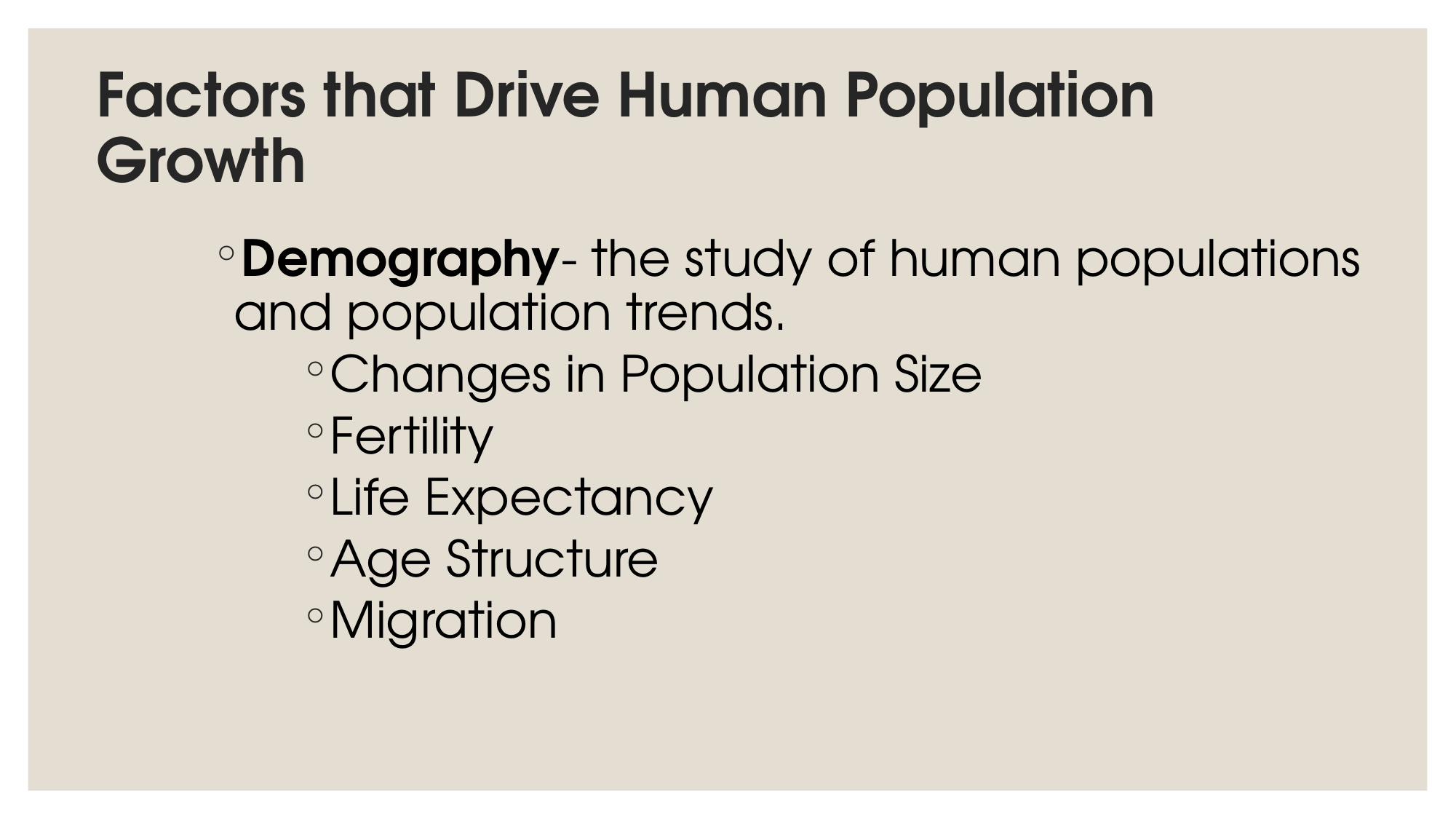

# Factors that Drive Human Population Growth
Demography- the study of human populations and population trends.
Changes in Population Size
Fertility
Life Expectancy
Age Structure
Migration